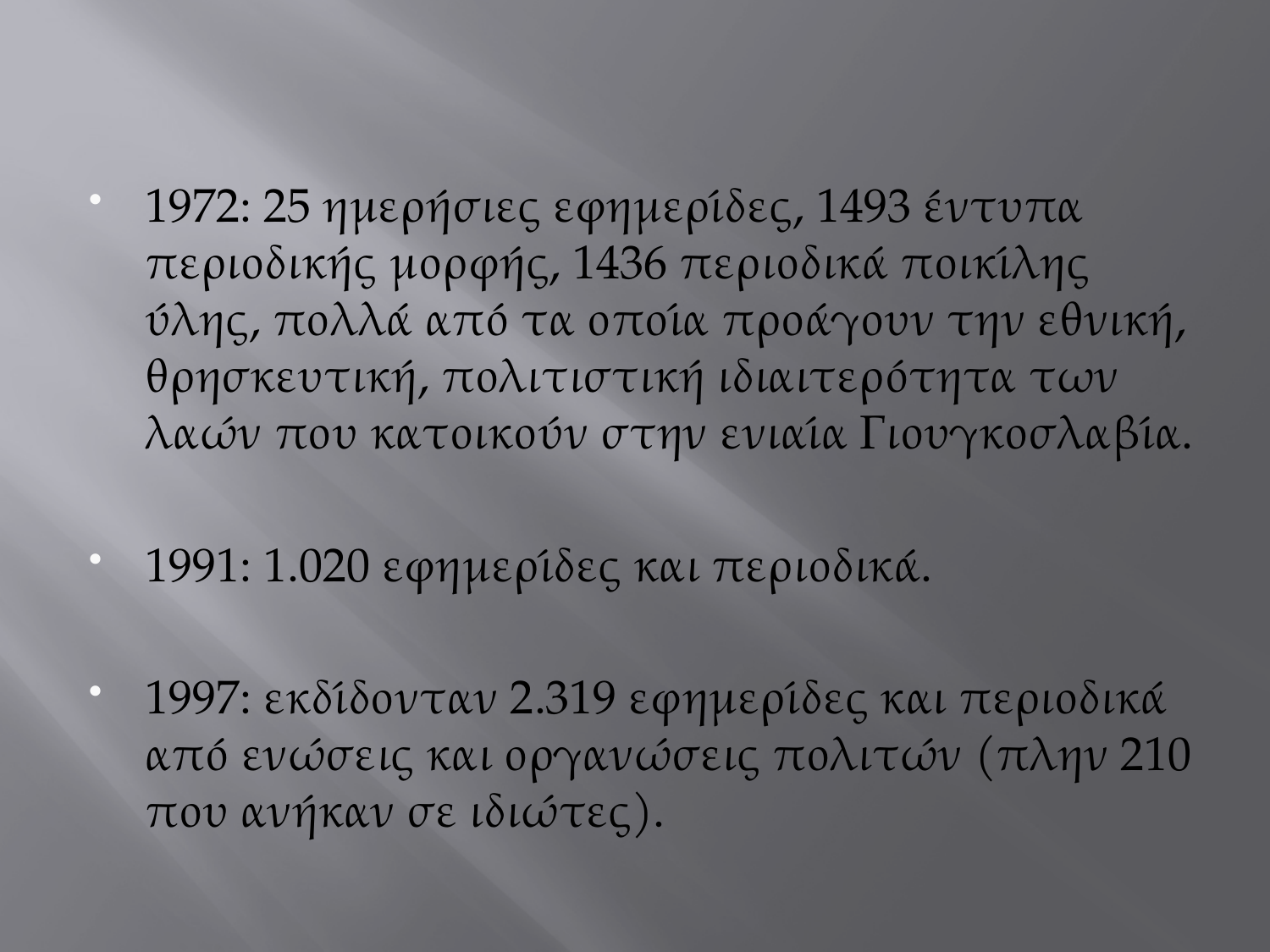

1972: 25 ημερήσιες εφημερίδες, 1493 έντυπα περιοδικής μορφής, 1436 περιοδικά ποικίλης ύλης, πολλά από τα οποία προάγουν την εθνική, θρησκευτική, πολιτιστική ιδιαιτερότητα των λαών που κατοικούν στην ενιαία Γιουγκοσλαβία.

1991: 1.020 εφημερίδες και περιοδικά.

1997: εκδίδονταν 2.319 εφημερίδες και περιοδικά από ενώσεις και οργανώσεις πολιτών (πλην 210 που ανήκαν σε ιδιώτες).